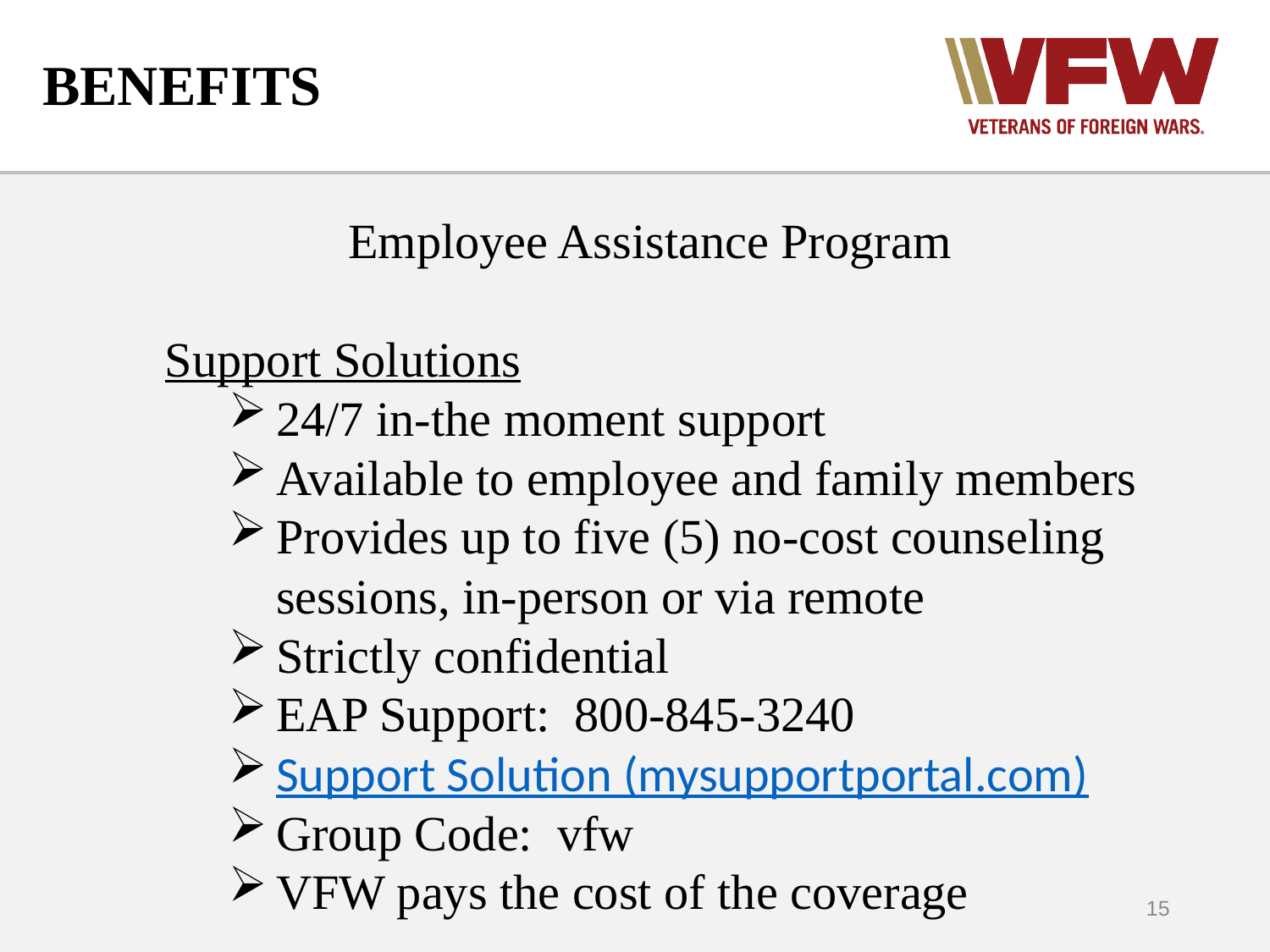

# BENEFITS
Employee Assistance Program

Support Solutions
24/7 in-the moment support
Available to employee and family members
Provides up to five (5) no-cost counseling sessions, in-person or via remote
Strictly confidential
EAP Support:  800-845-3240
Support Solution (mysupportportal.com)
Group Code:  vfw
VFW pays the cost of the coverage

15